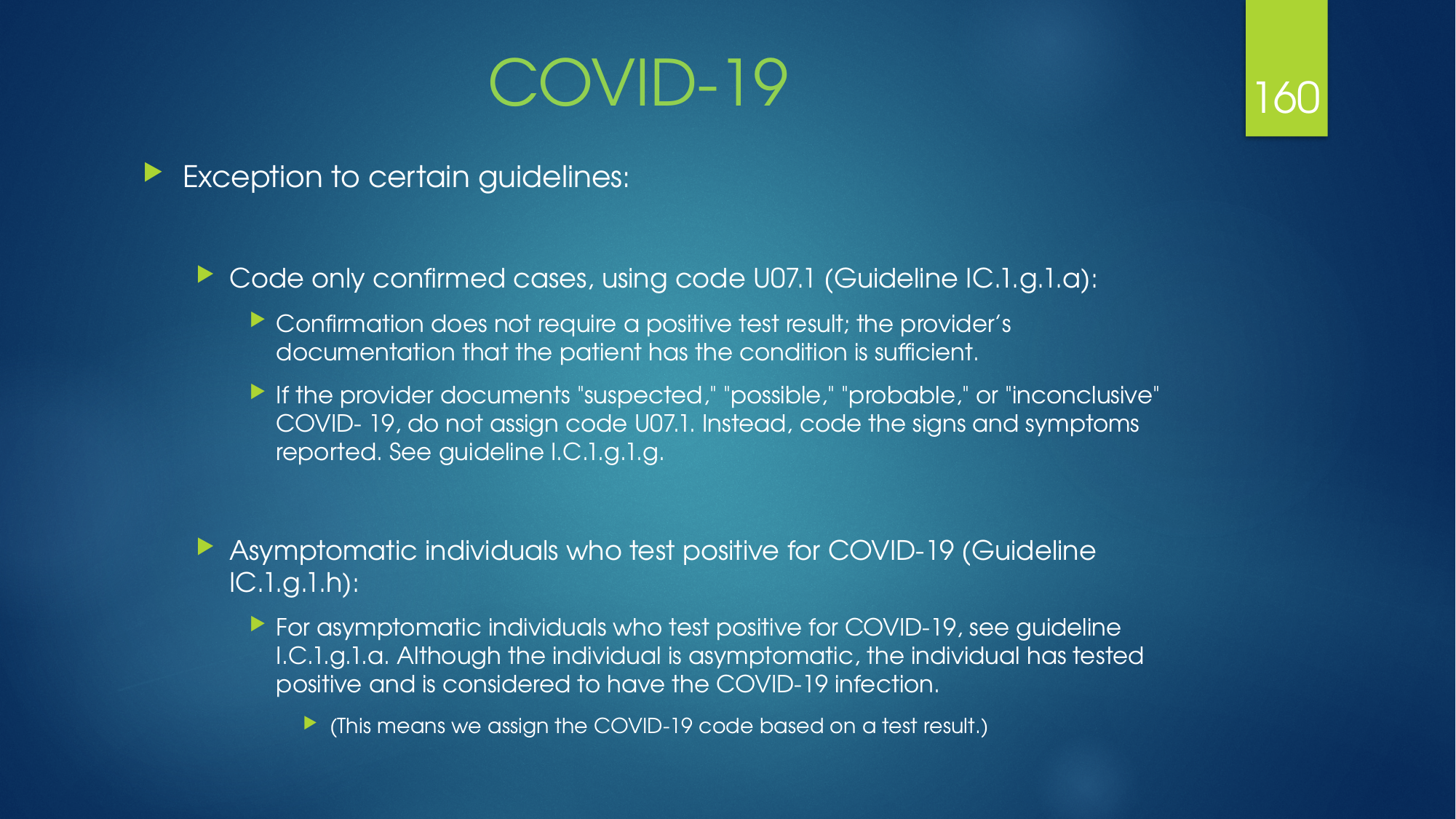

160
# COVID-19
Exception to certain guidelines:

Code only confirmed cases, using code U07.1 (Guideline IC.1.g.1.a):
Confirmation does not require a positive test result; the provider’s documentation that the patient has the condition is sufficient.
If the provider documents "suspected," "possible," "probable," or "inconclusive" COVID- 19, do not assign code U07.1. Instead, code the signs and symptoms reported. See guideline I.C.1.g.1.g.

Asymptomatic individuals who test positive for COVID-19 (Guideline IC.1.g.1.h):
For asymptomatic individuals who test positive for COVID-19, see guideline I.C.1.g.1.a. Although the individual is asymptomatic, the individual has tested positive and is considered to have the COVID-19 infection.
(This means we assign the COVID-19 code based on a test result.)